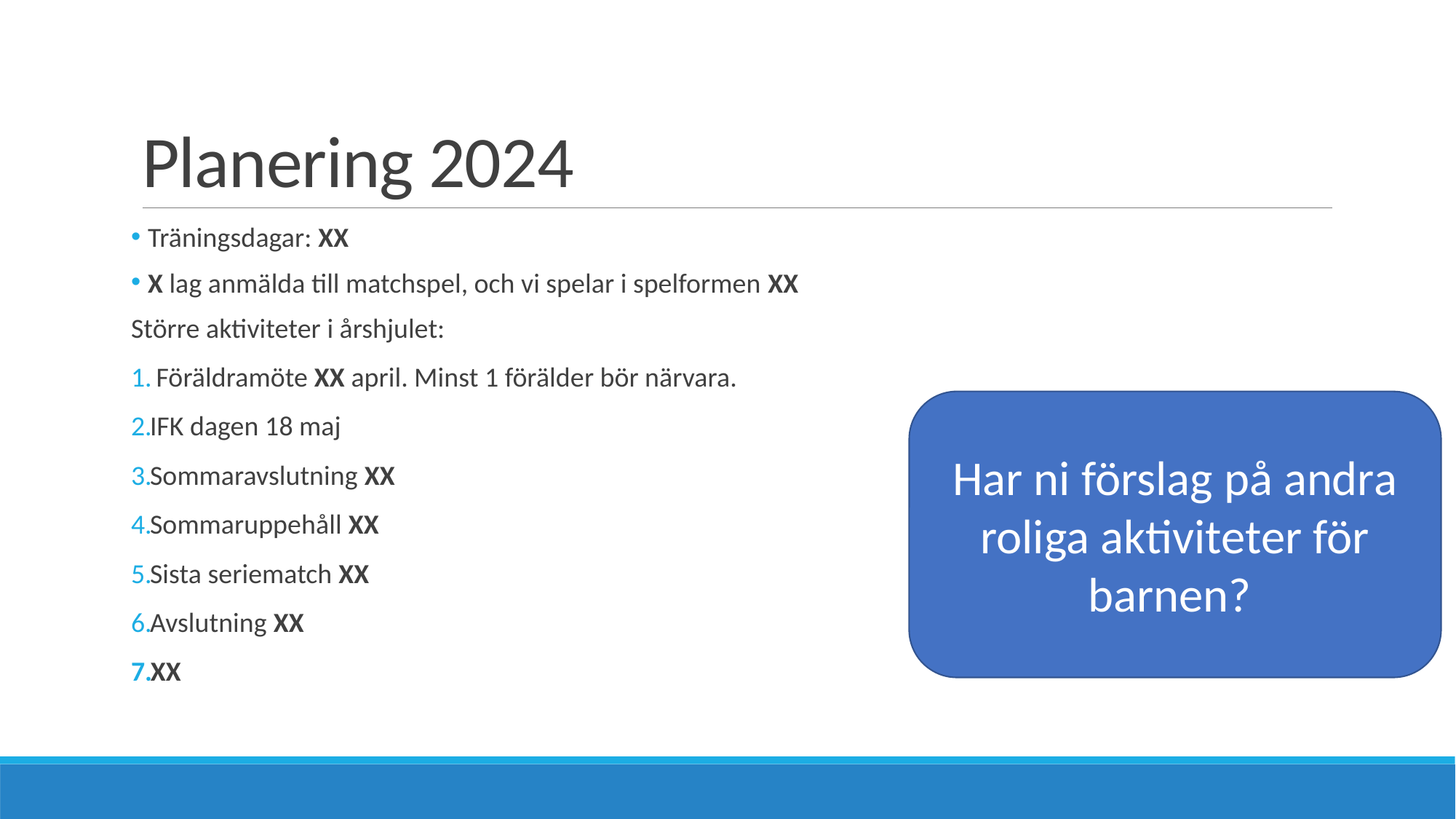

# Planering 2024
 Träningsdagar: XX
 X lag anmälda till matchspel, och vi spelar i spelformen XX
Större aktiviteter i årshjulet:
 Föräldramöte XX april. Minst 1 förälder bör närvara.
IFK dagen 18 maj
Sommaravslutning XX
Sommaruppehåll XX
Sista seriematch XX
Avslutning XX
XX

Har ni förslag på andra roliga aktiviteter för barnen?